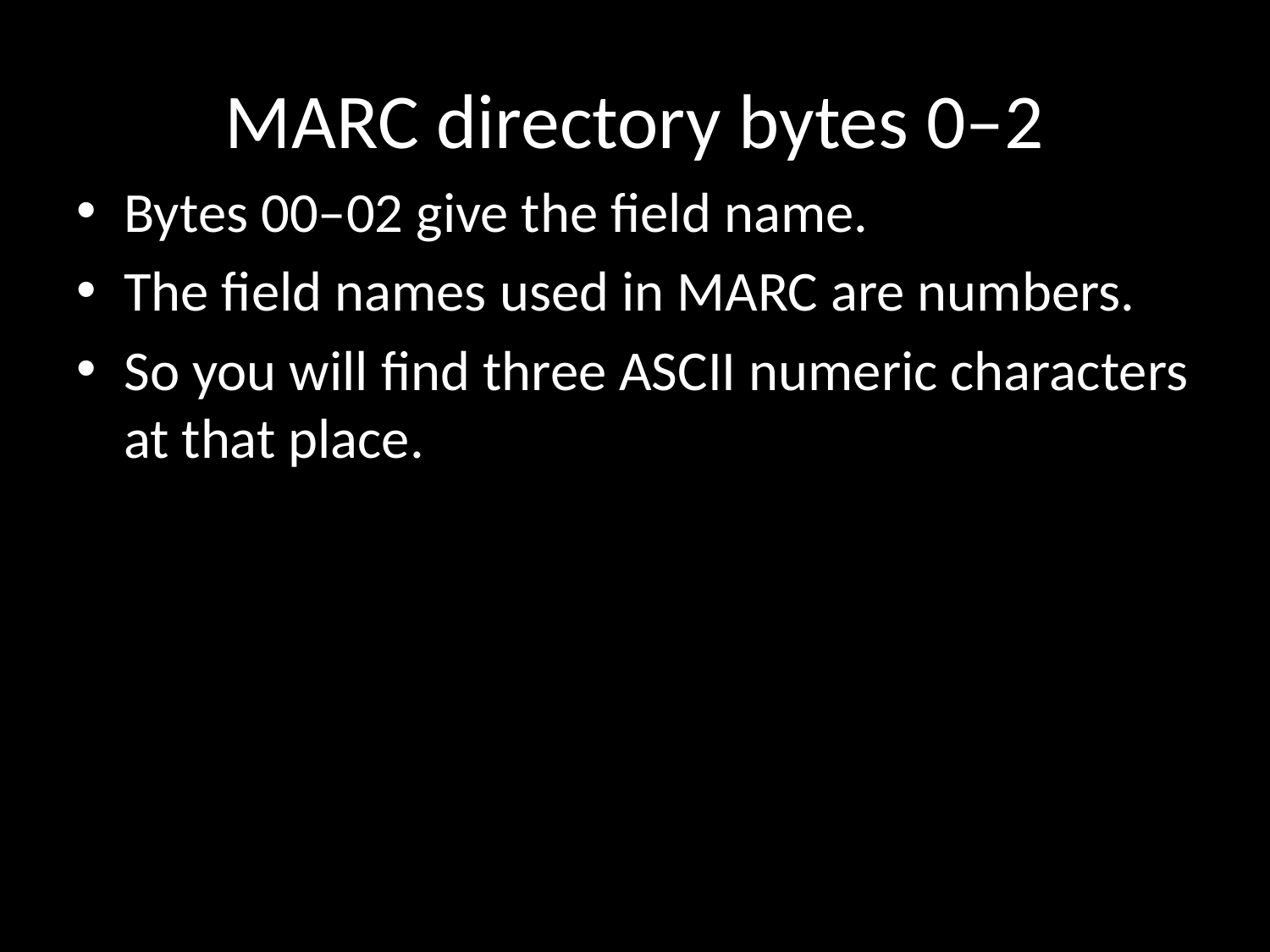

# MARC directory bytes 0–2
Bytes 00–02 give the field name.
The field names used in MARC are numbers.
So you will find three ASCII numeric characters at that place.